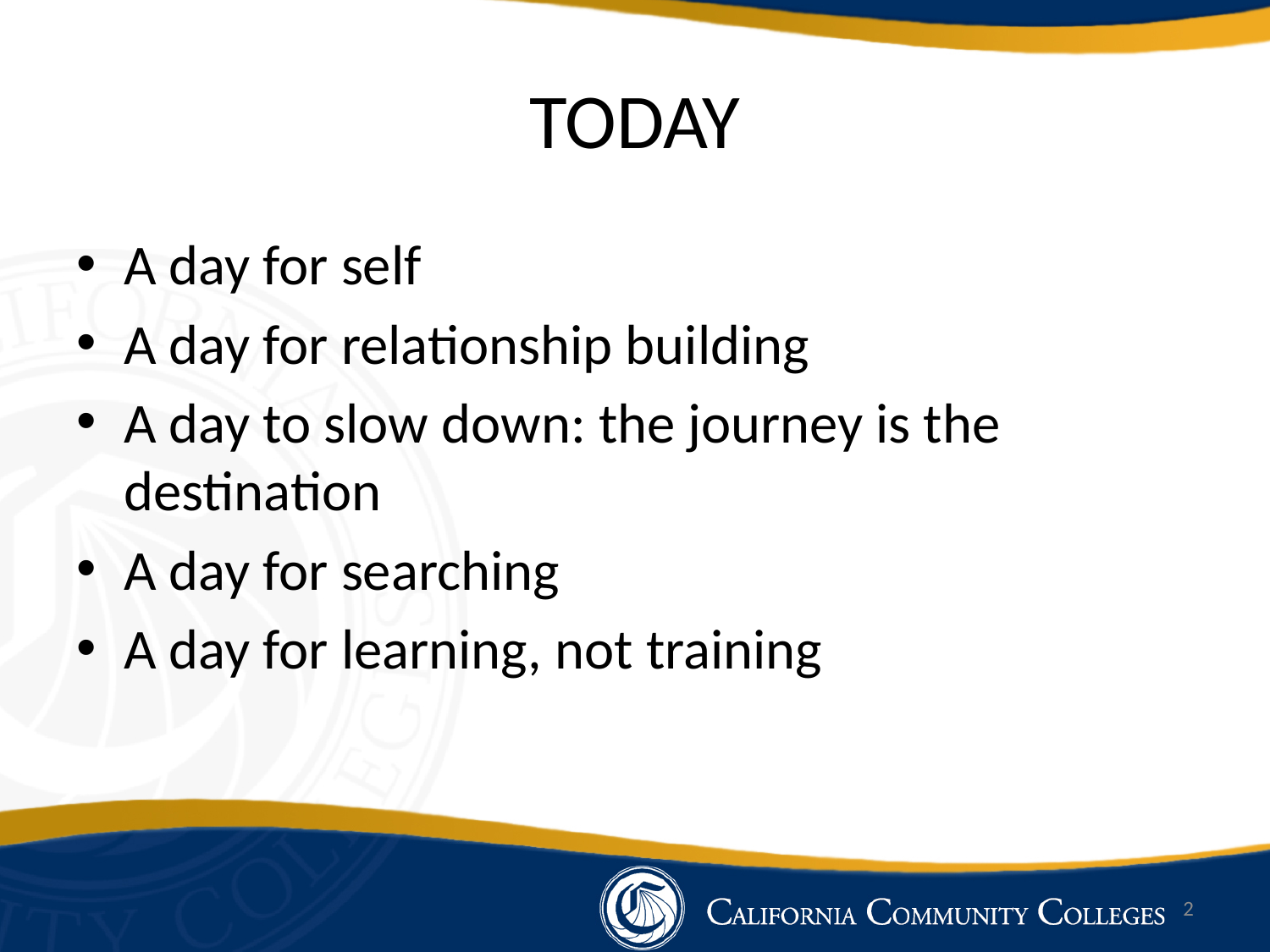

# TODAY
A day for self
A day for relationship building
A day to slow down: the journey is the destination
A day for searching
A day for learning, not training
2